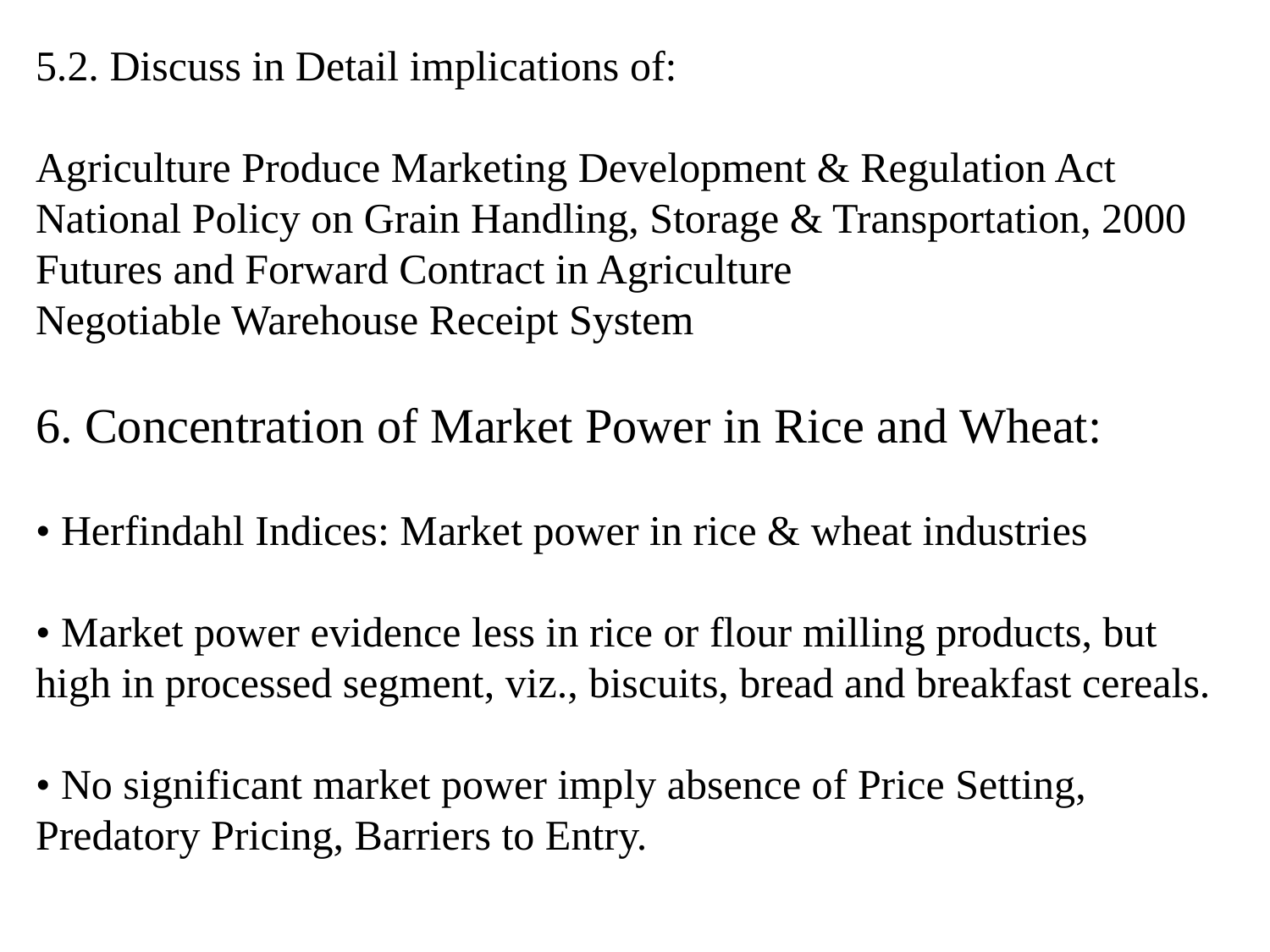

5.2. Discuss in Detail implications of:

Agriculture Produce Marketing Development & Regulation Act
National Policy on Grain Handling, Storage & Transportation, 2000
Futures and Forward Contract in Agriculture
Negotiable Warehouse Receipt System

6. Concentration of Market Power in Rice and Wheat:

• Herfindahl Indices: Market power in rice & wheat industries

• Market power evidence less in rice or flour milling products, but high in processed segment, viz., biscuits, bread and breakfast cereals.

• No significant market power imply absence of Price Setting, Predatory Pricing, Barriers to Entry.